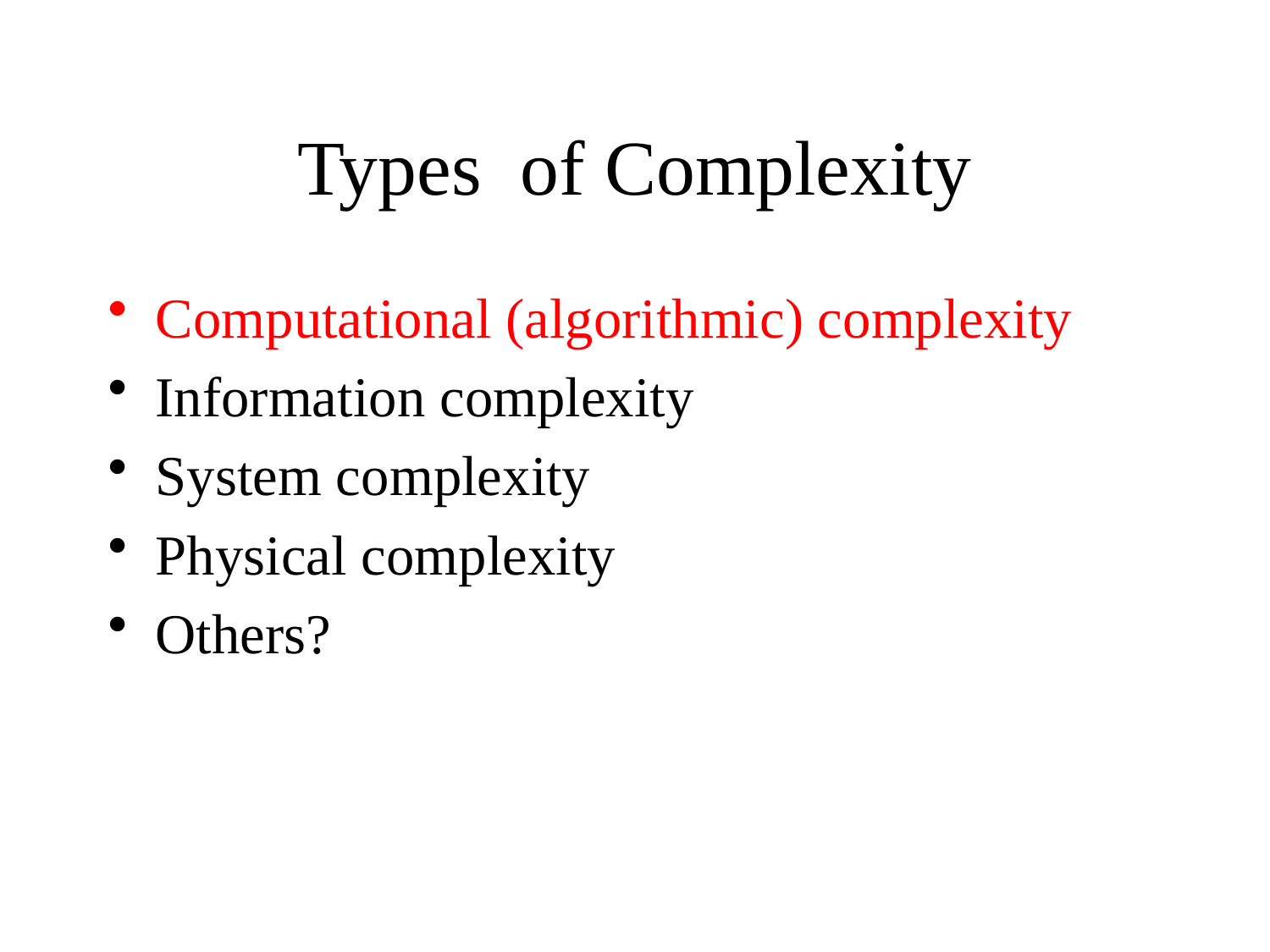

# Types  of Complexity
Computational (algorithmic) complexity
Information complexity
System complexity
Physical complexity
Others?